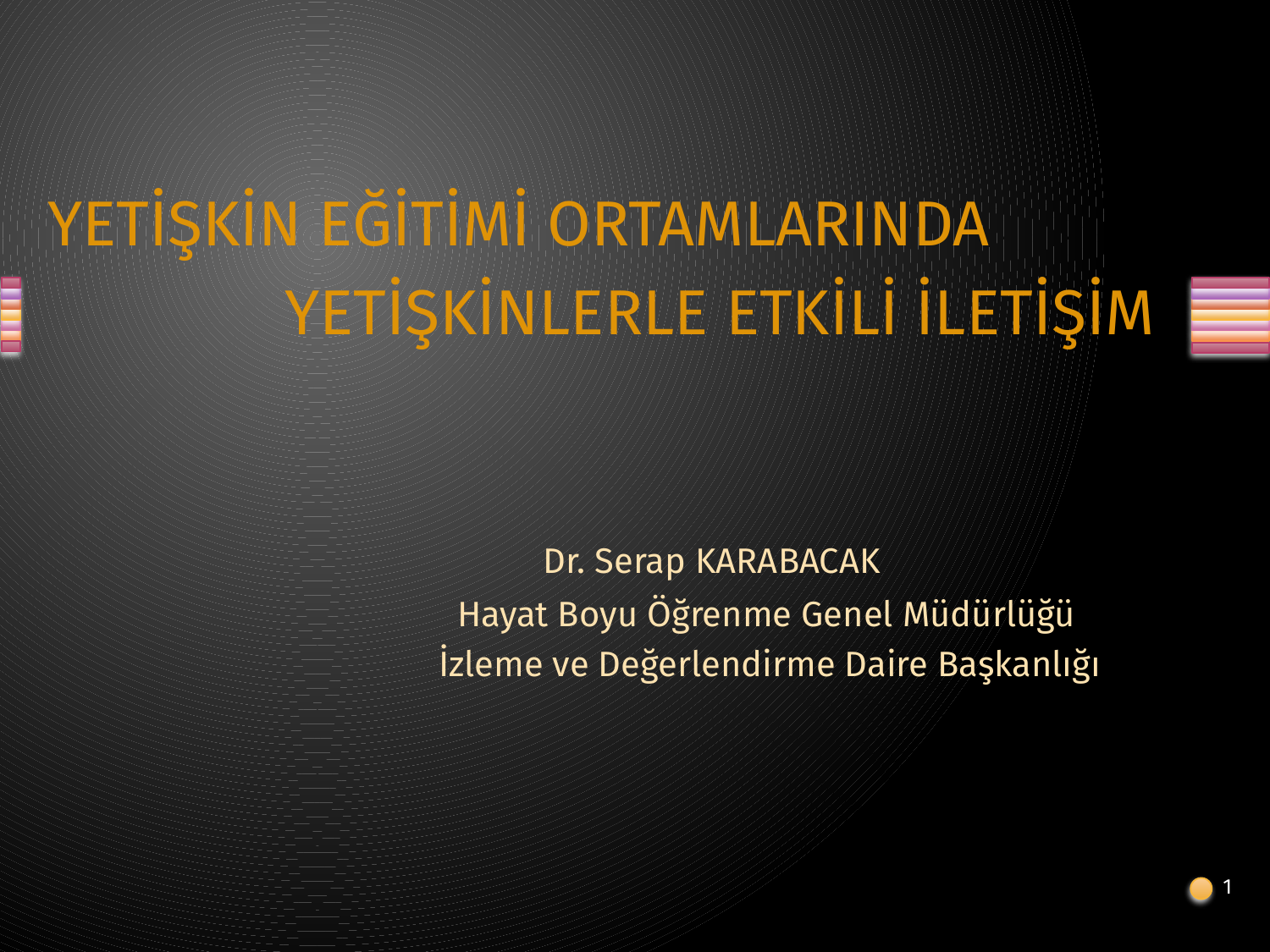

YETİŞKİN EĞİTİMİ ORTAMLARINDA
              YETİŞKİNLERLE ETKİLİ İLETİŞİM

                                 Dr. Serap KARABACAK
                                            Hayat Boyu Öğrenme Genel Müdürlüğü
                                          İzleme ve Değerlendirme Daire Başkanlığı
1